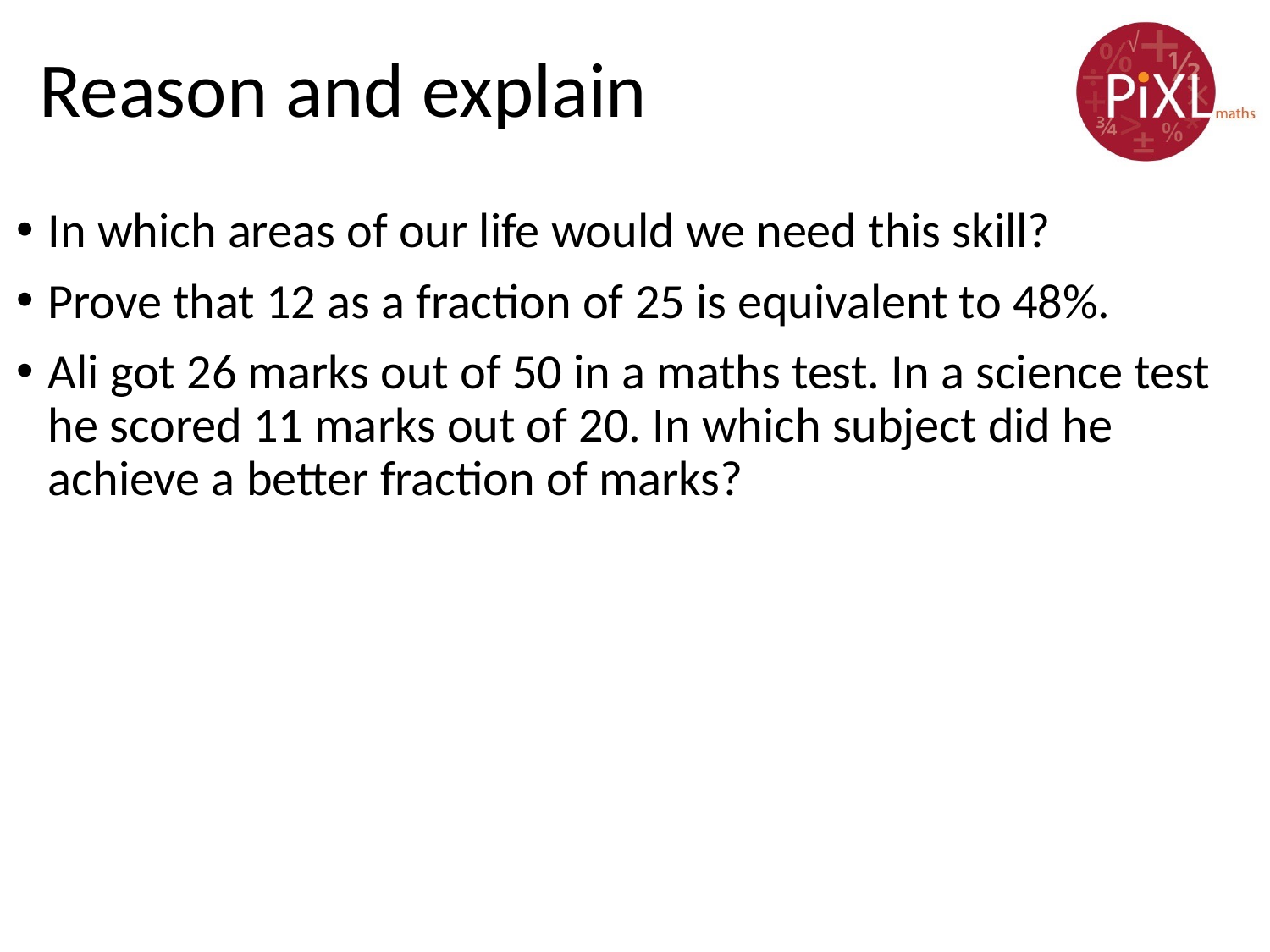

# Reason and explain
In which areas of our life would we need this skill?
Prove that 12 as a fraction of 25 is equivalent to 48%.
Ali got 26 marks out of 50 in a maths test. In a science test he scored 11 marks out of 20. In which subject did he achieve a better fraction of marks?